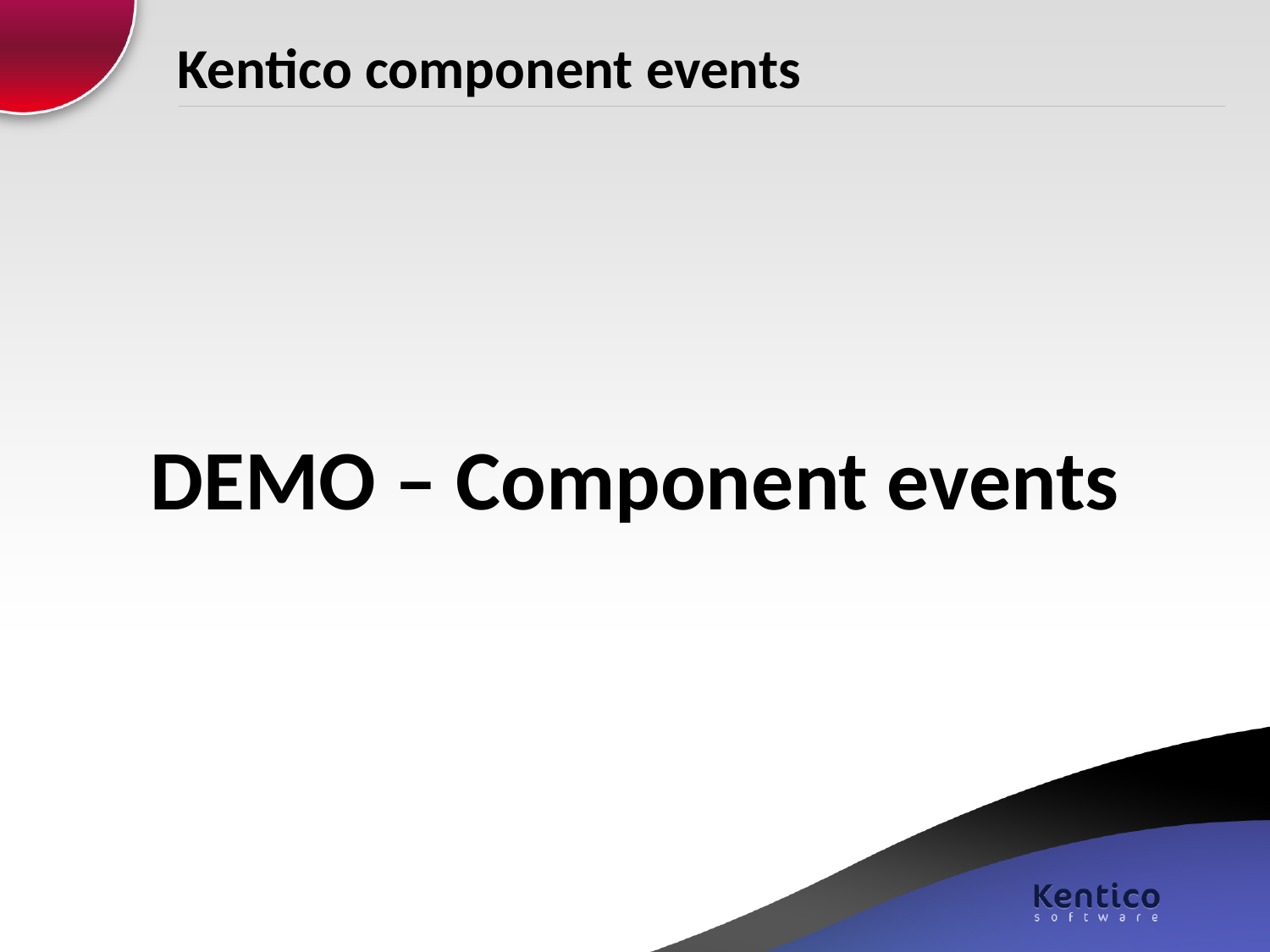

# Kentico component events
DEMO – Component events